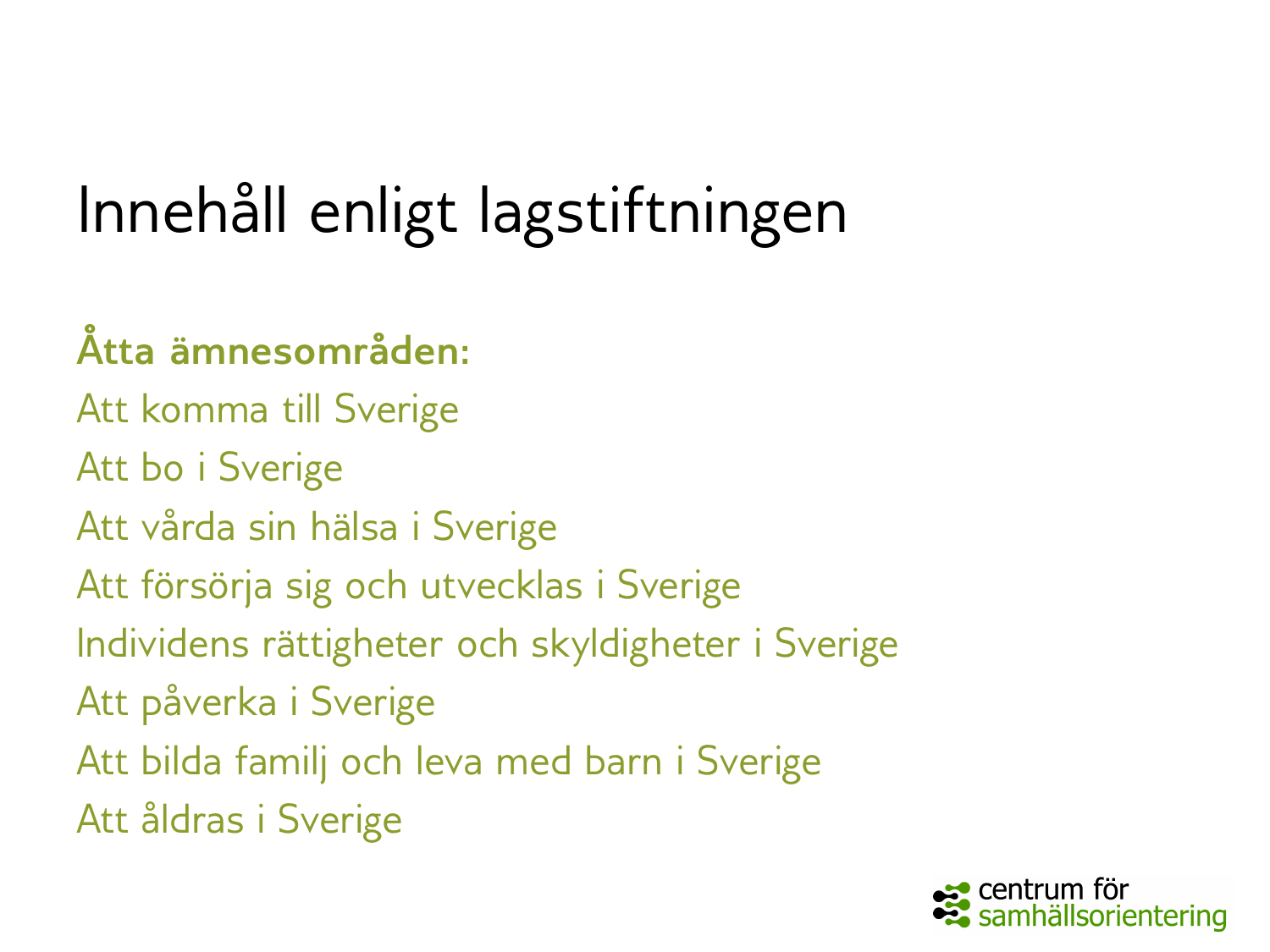

# Innehåll enligt lagstiftningen
Åtta ämnesområden:
Att komma till Sverige
Att bo i Sverige
Att vårda sin hälsa i Sverige
Att försörja sig och utvecklas i Sverige
Individens rättigheter och skyldigheter i Sverige
Att påverka i Sverige
Att bilda familj och leva med barn i Sverige
Att åldras i Sverige